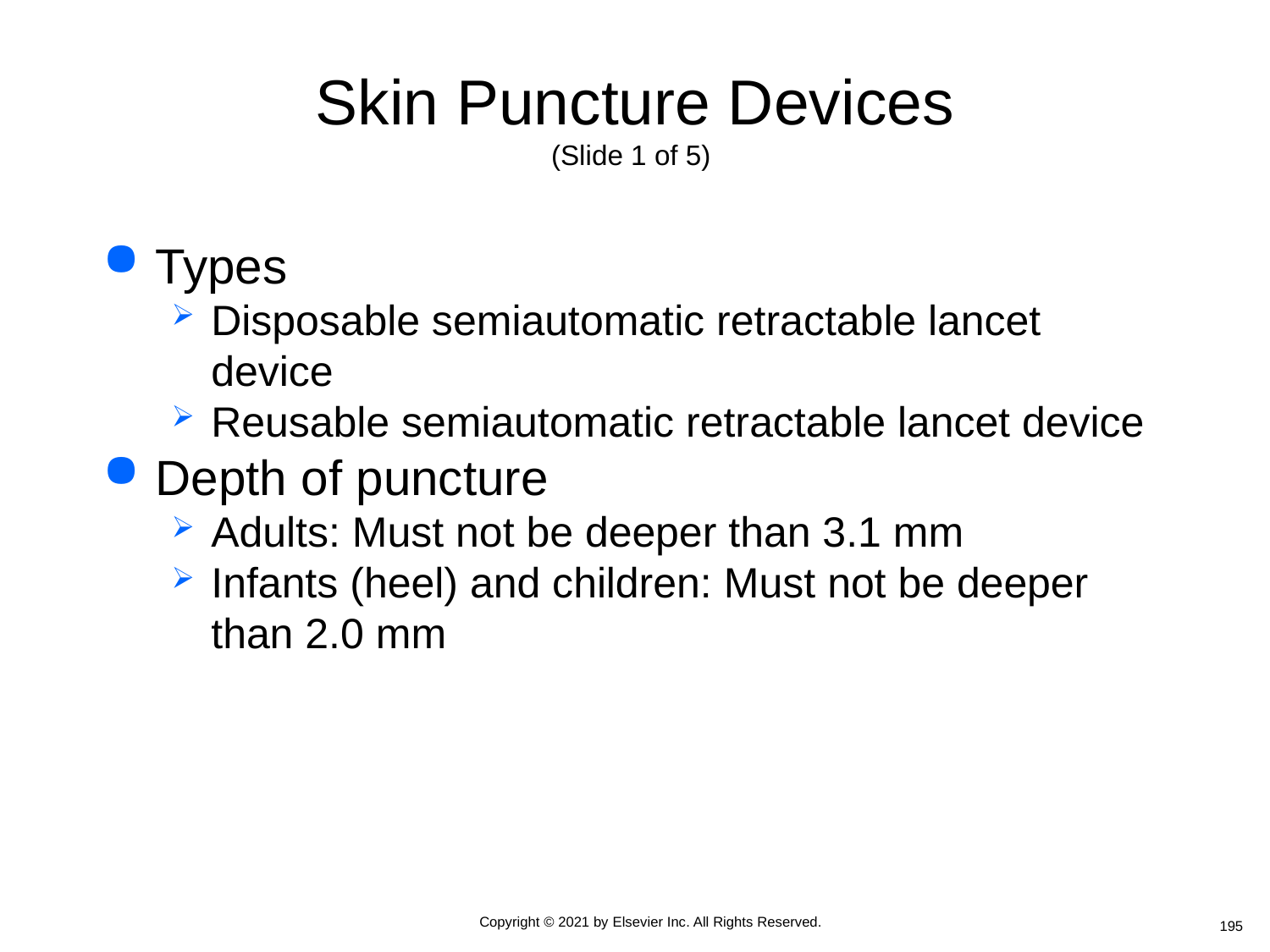

# Skin Puncture Devices (Slide 1 of 5)
Types
Disposable semiautomatic retractable lancet device
Reusable semiautomatic retractable lancet device
Depth of puncture
Adults: Must not be deeper than 3.1 mm
Infants (heel) and children: Must not be deeper than 2.0 mm

195